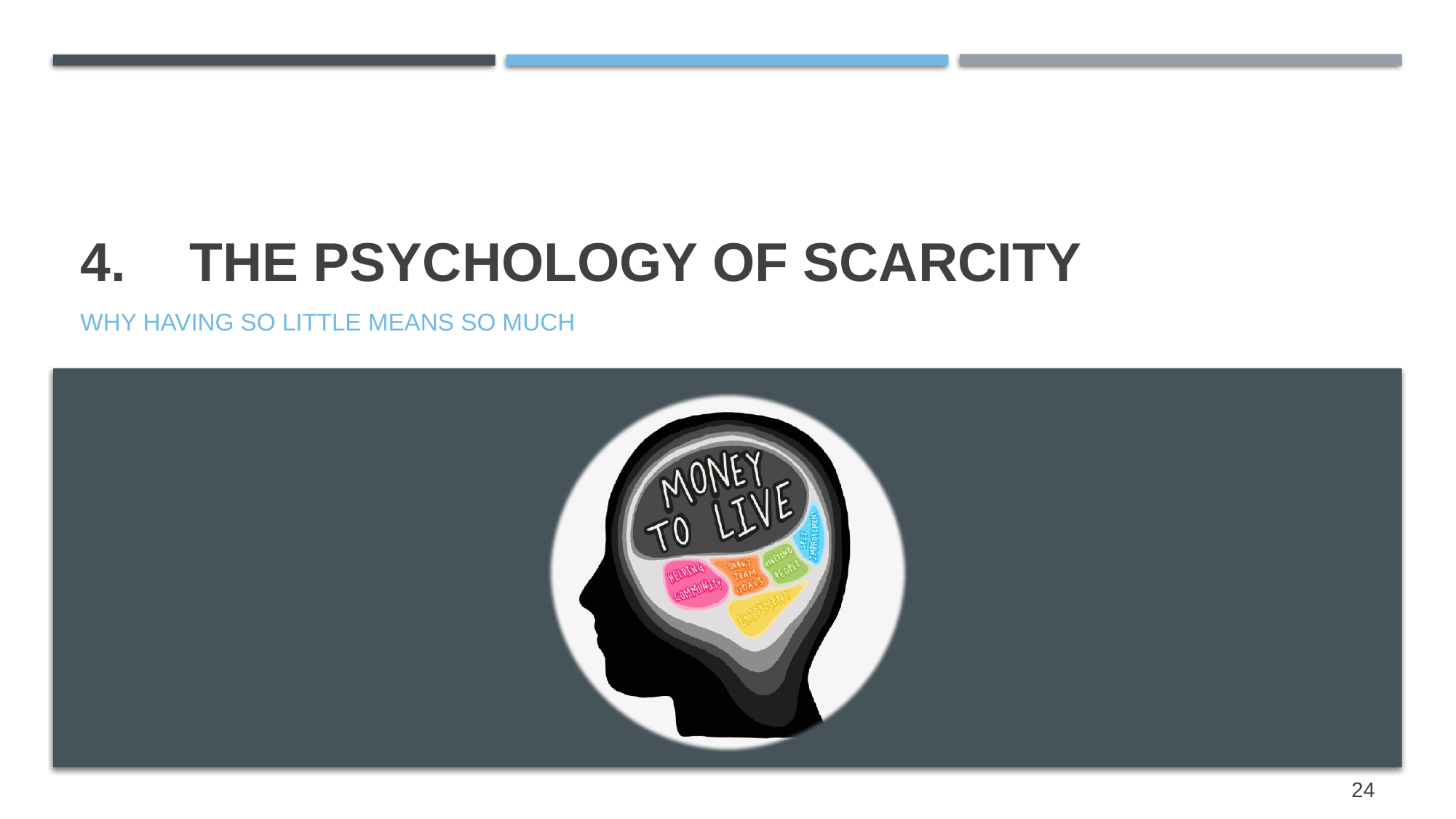

# 4.	The psychology of scarcity
Why having so little means so much

24